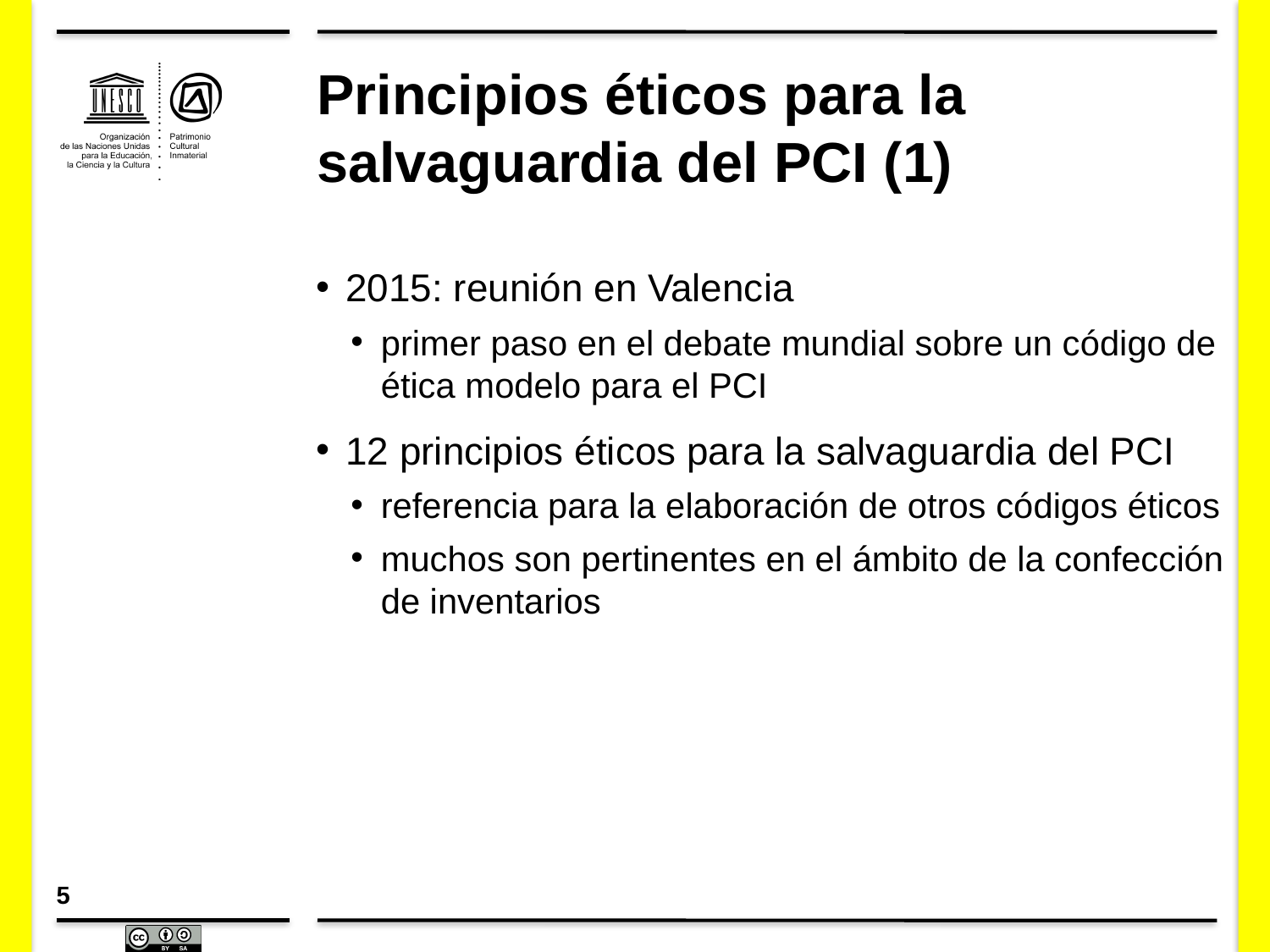

# Principios éticos para la salvaguardia del PCI (1)
2015: reunión en Valencia
primer paso en el debate mundial sobre un código de ética modelo para el PCI
12 principios éticos para la salvaguardia del PCI
referencia para la elaboración de otros códigos éticos
muchos son pertinentes en el ámbito de la confección de inventarios